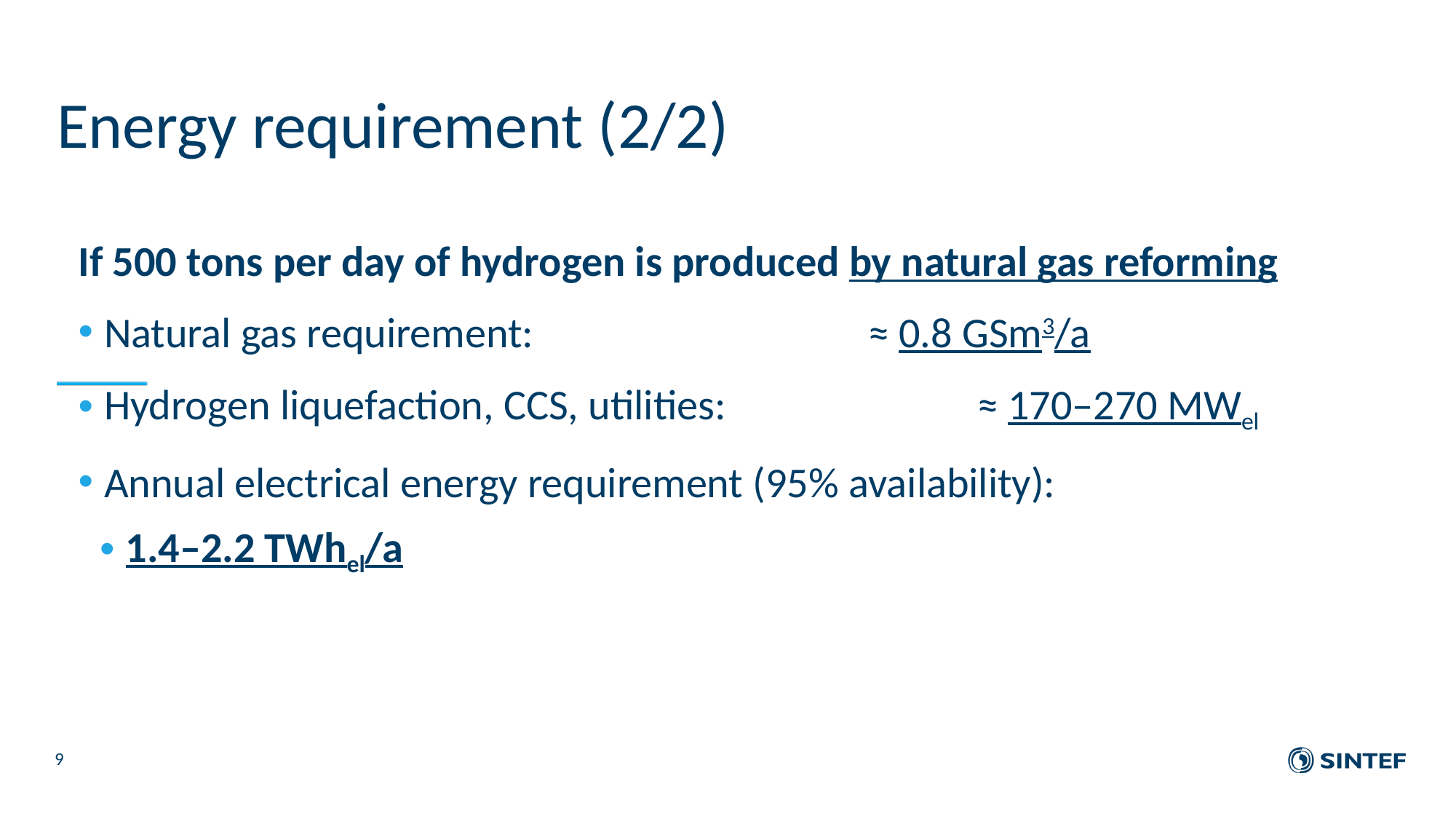

Energy requirement (2/2)
If 500 tons per day of hydrogen is produced by natural gas reforming
Natural gas requirement:	   		   	≈ 0.8 GSm3/a
Hydrogen liquefaction, CCS, utilities:     		≈ 170–270 MWel
Annual electrical energy requirement (95% availability):
1.4–2.2 TWhel/a
9